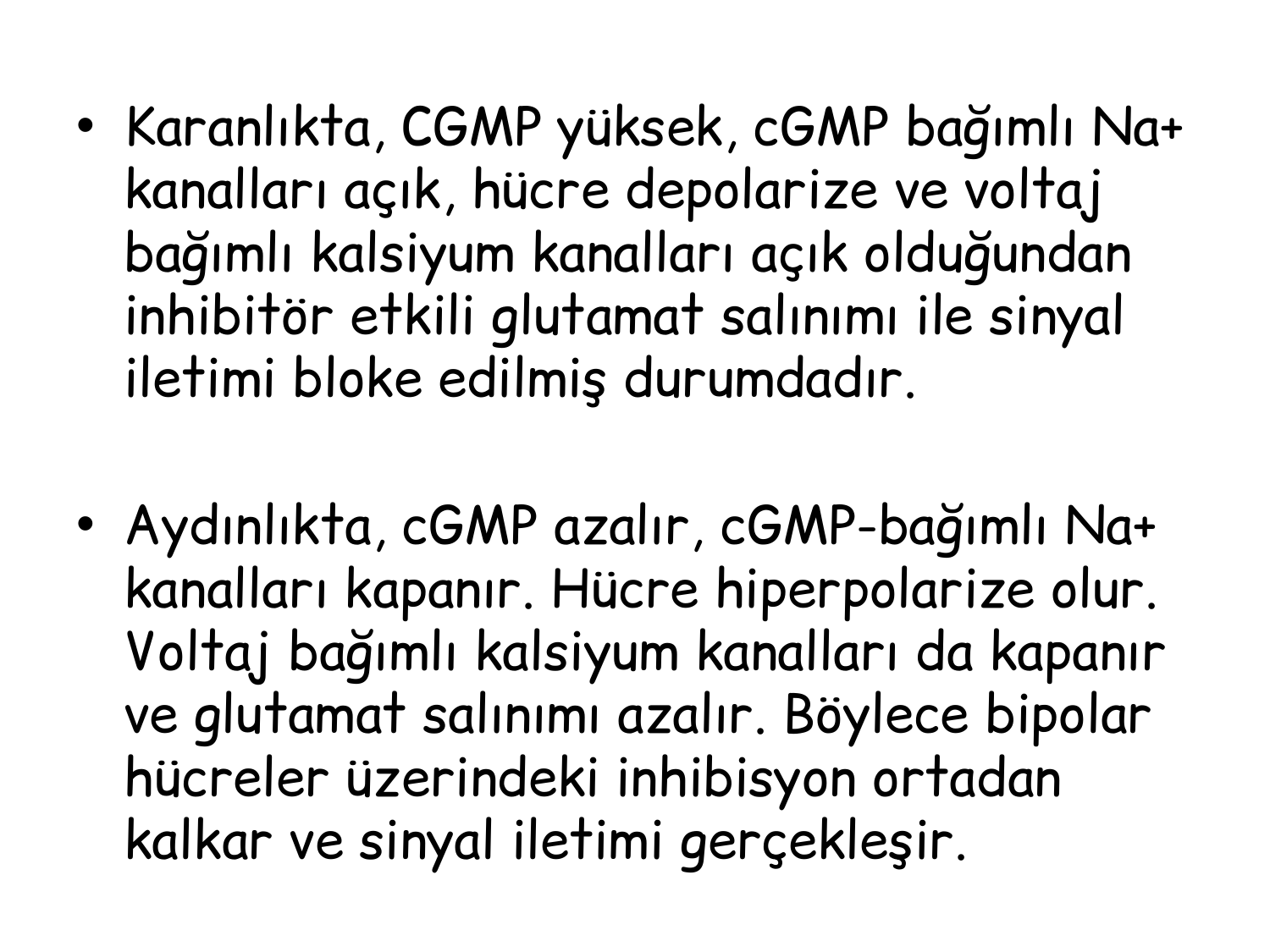

Karanlıkta, CGMP yüksek, cGMP bağımlı Na+ kanalları açık, hücre depolarize ve voltaj bağımlı kalsiyum kanalları açık olduğundan inhibitör etkili glutamat salınımı ile sinyal iletimi bloke edilmiş durumdadır.

Aydınlıkta, cGMP azalır, cGMP-bağımlı Na+ kanalları kapanır. Hücre hiperpolarize olur. Voltaj bağımlı kalsiyum kanalları da kapanır ve glutamat salınımı azalır. Böylece bipolar hücreler üzerindeki inhibisyon ortadan kalkar ve sinyal iletimi gerçekleşir.